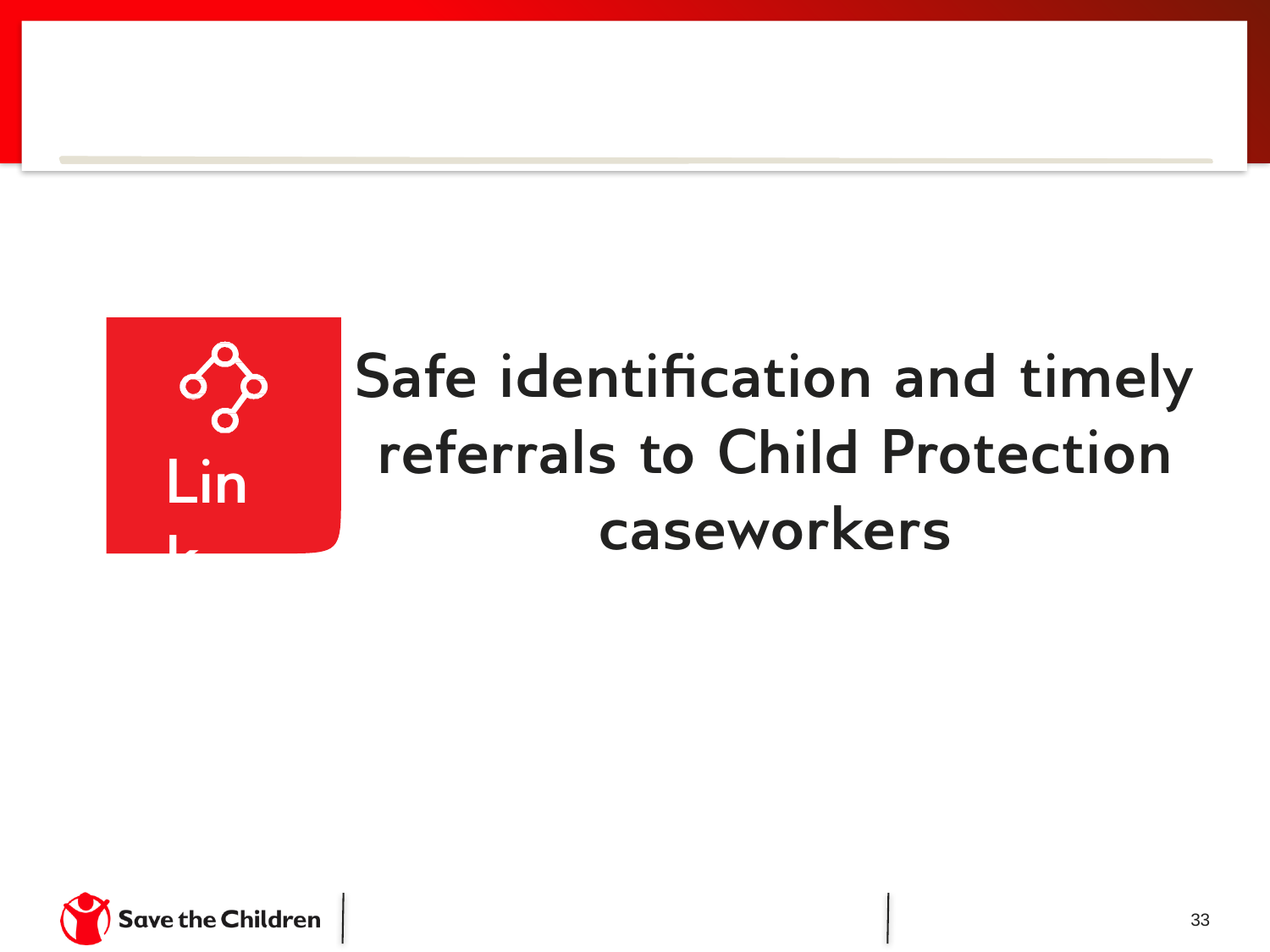

Safe identification and timely referrals to Child Protection caseworkers

Link

33